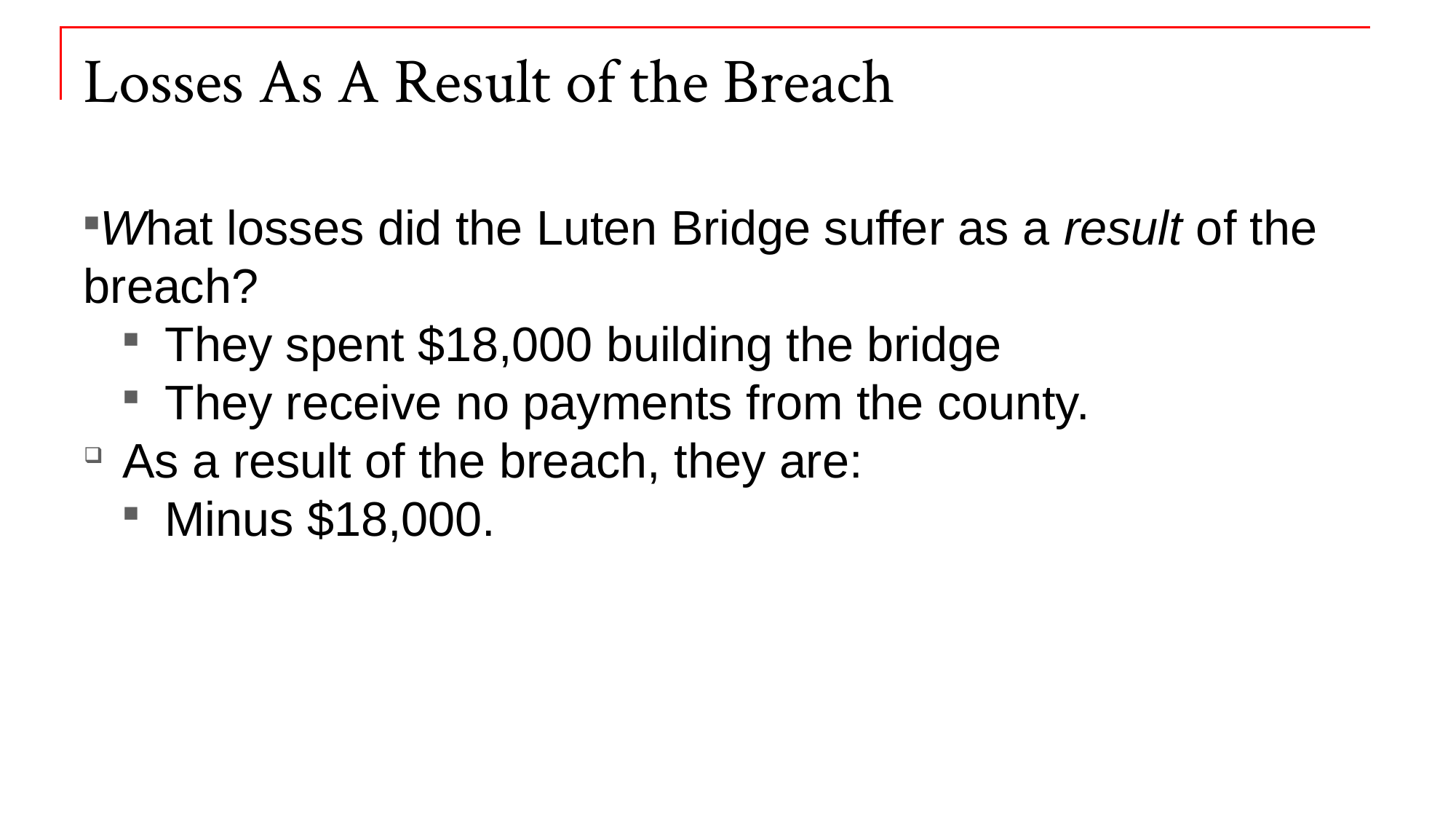

# Losses As A Result of the Breach
What losses did the Luten Bridge suffer as a result of the breach?
They spent $18,000 building the bridge
They receive no payments from the county.
As a result of the breach, they are:
Minus $18,000.